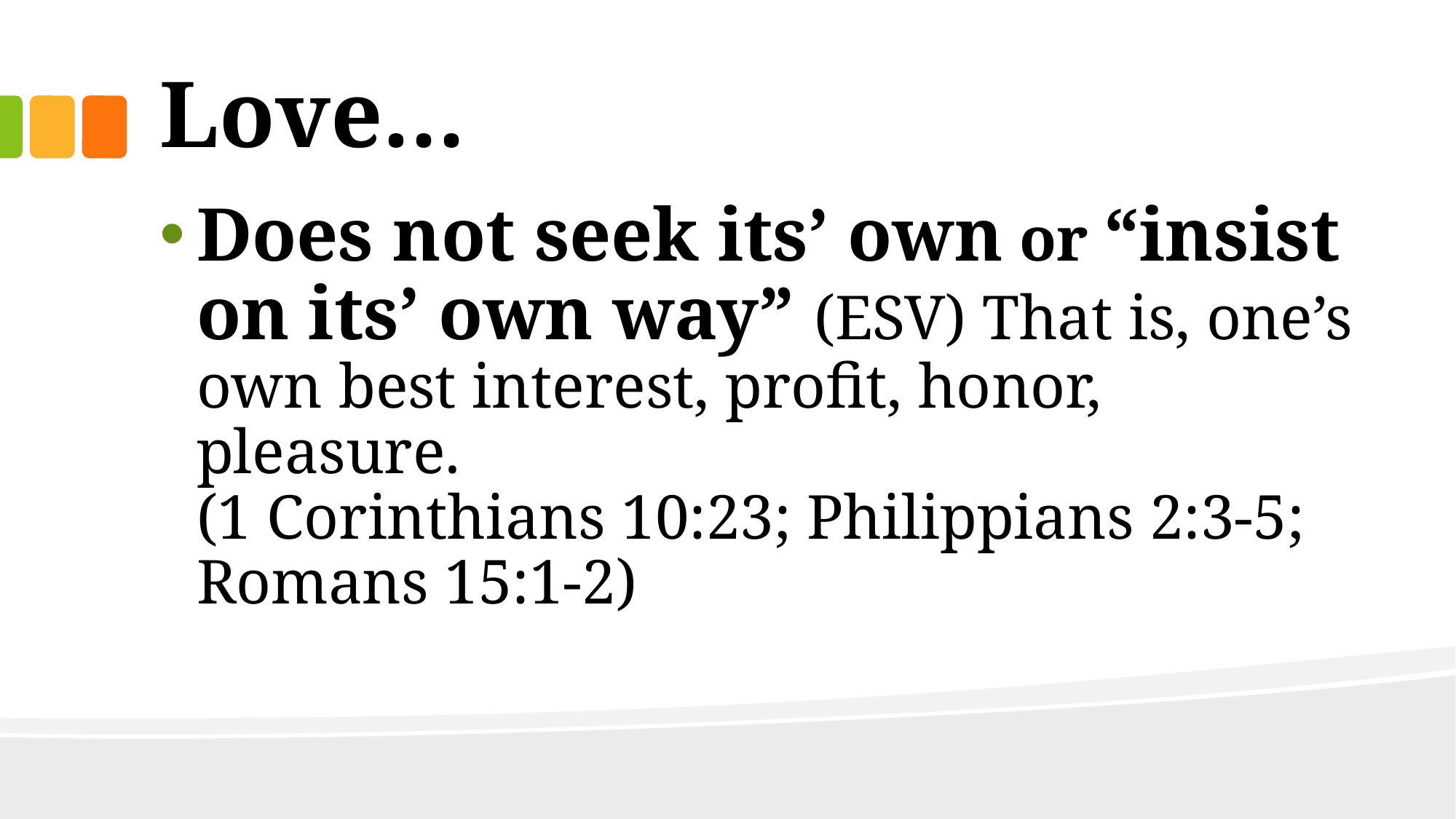

# Love…
Does not seek its’ own or “insist on its’ own way” (ESV) That is, one’s own best interest, profit, honor, pleasure.
(1 Corinthians 10:23; Philippians 2:3-5; Romans 15:1-2)